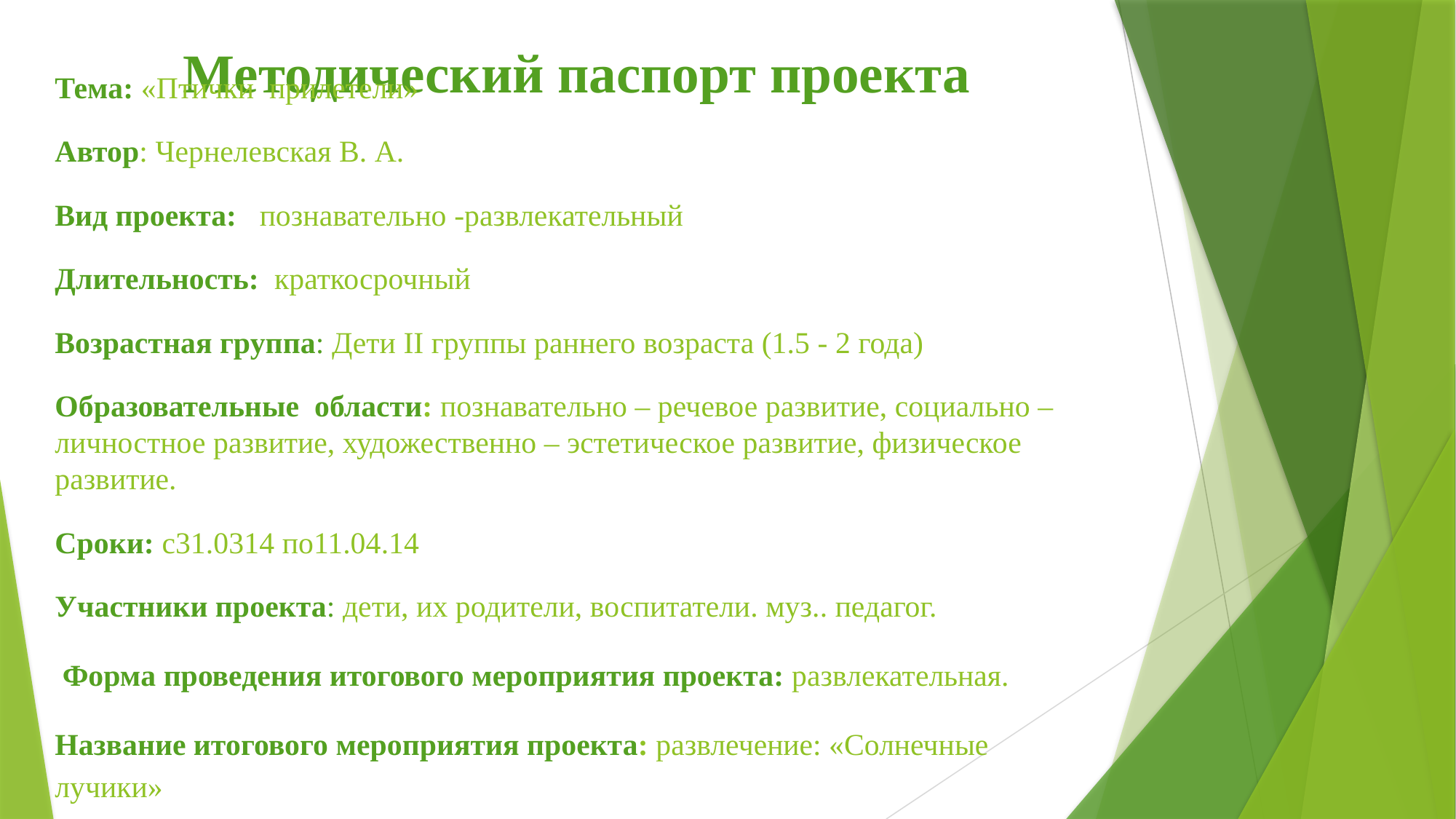

# Методический паспорт проекта
Тема: «Птички  прилетели»
Автор: Чернелевская В. А.
Вид проекта:   познавательно -развлекательный
Длительность:  краткосрочный
Возрастная группа: Дети II группы раннего возраста (1.5 - 2 года)
Образовательные  области: познавательно – речевое развитие, социально – личностное развитие, художественно – эстетическое развитие, физическое развитие.
Сроки: с31.0314 по11.04.14
Участники проекта: дети, их родители, воспитатели. муз.. педагог.
 Форма проведения итогового мероприятия проекта: развлекательная.
Название итогового мероприятия проекта: развлечение: «Солнечные лучики»